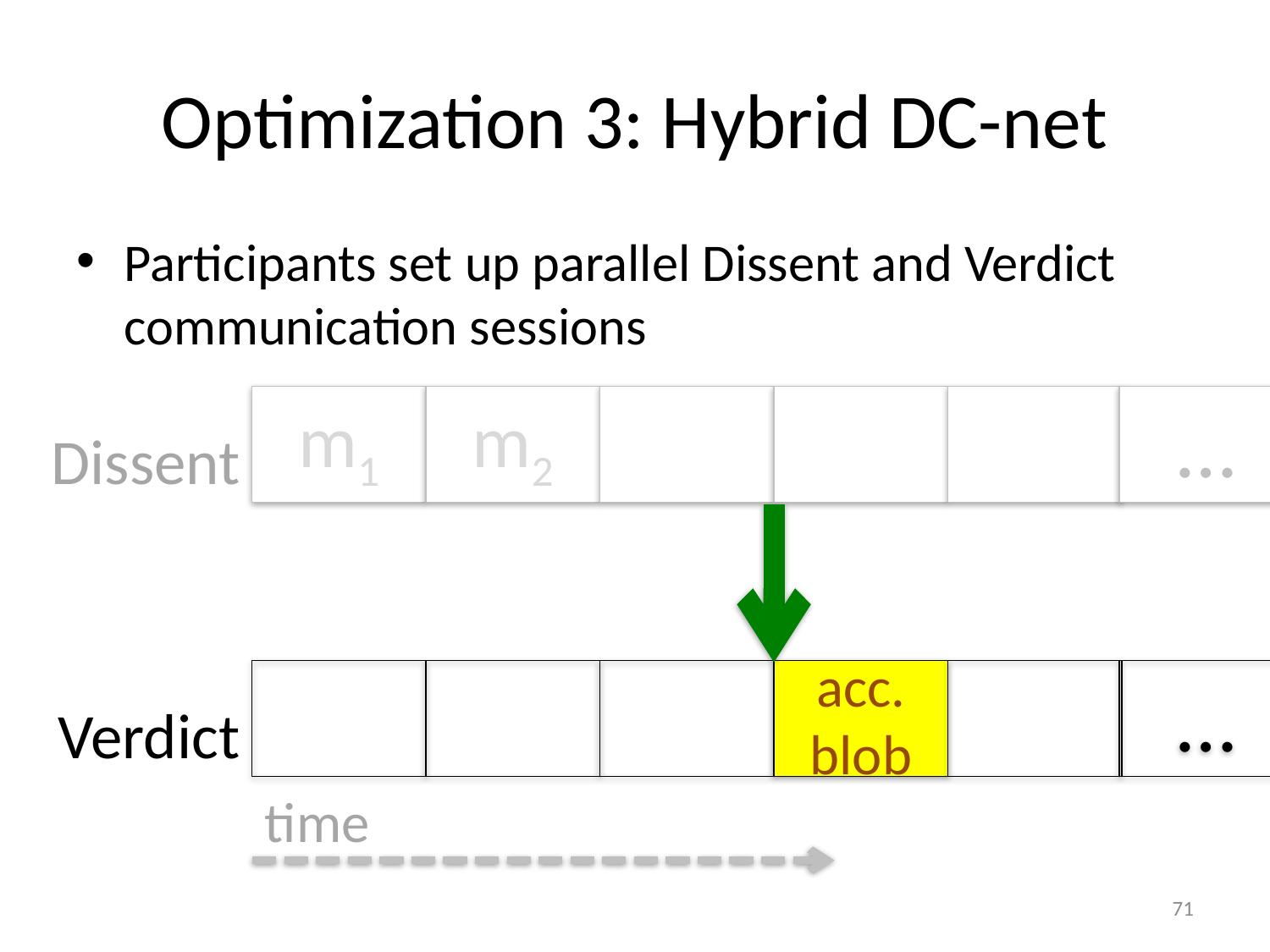

# Optimization 3: Hybrid DC-net
Participants set up parallel Dissent and Verdict communication sessions
m1
m2

…
Dissent

acc. blob

…
Verdict
time
71